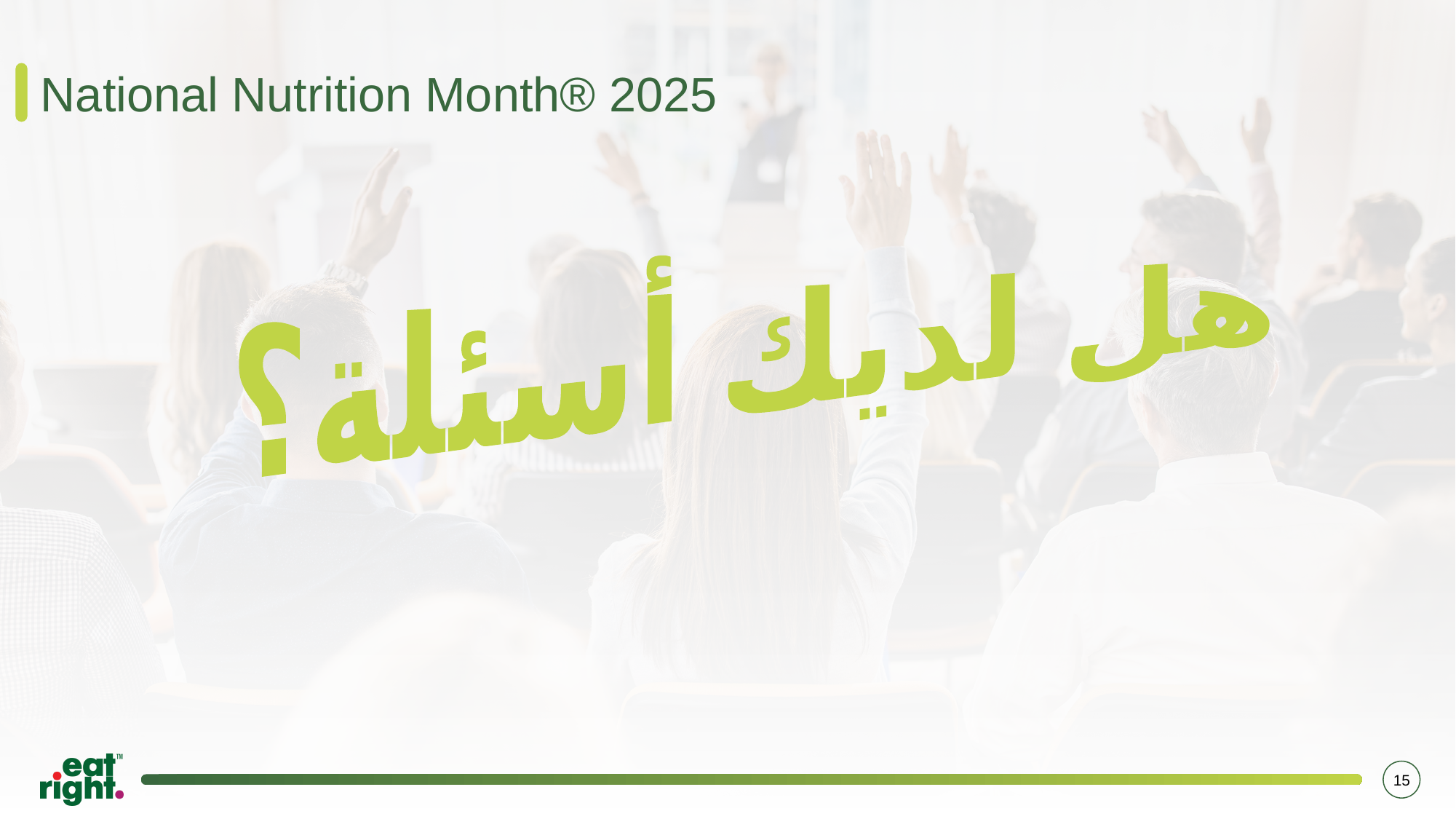

# National Nutrition Month® 2025

هل لديك أسئلة؟